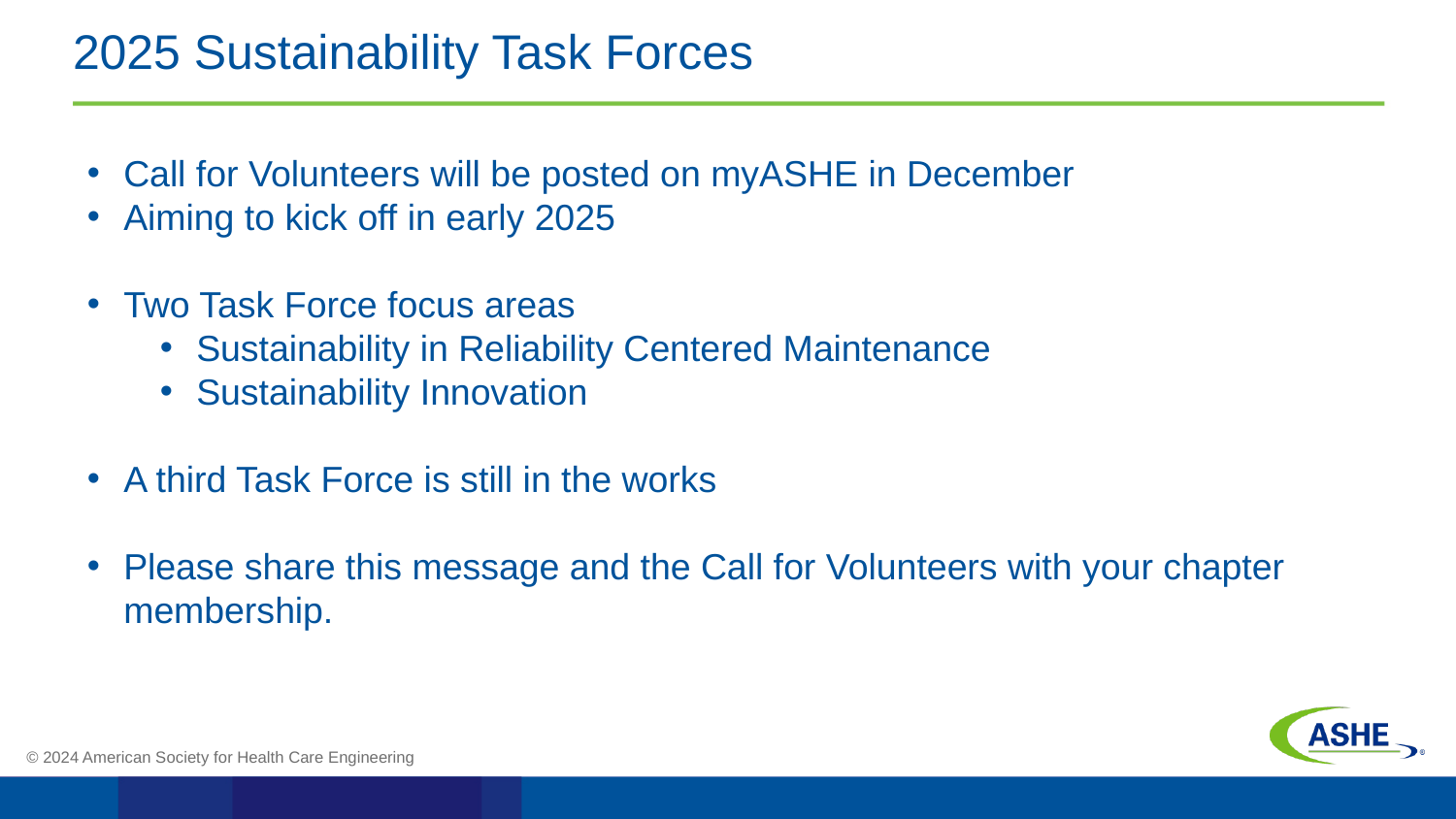

# 2025 Sustainability Task Forces
Call for Volunteers will be posted on myASHE in December
Aiming to kick off in early 2025

Two Task Force focus areas
Sustainability in Reliability Centered Maintenance
Sustainability Innovation

A third Task Force is still in the works

Please share this message and the Call for Volunteers with your chapter membership.